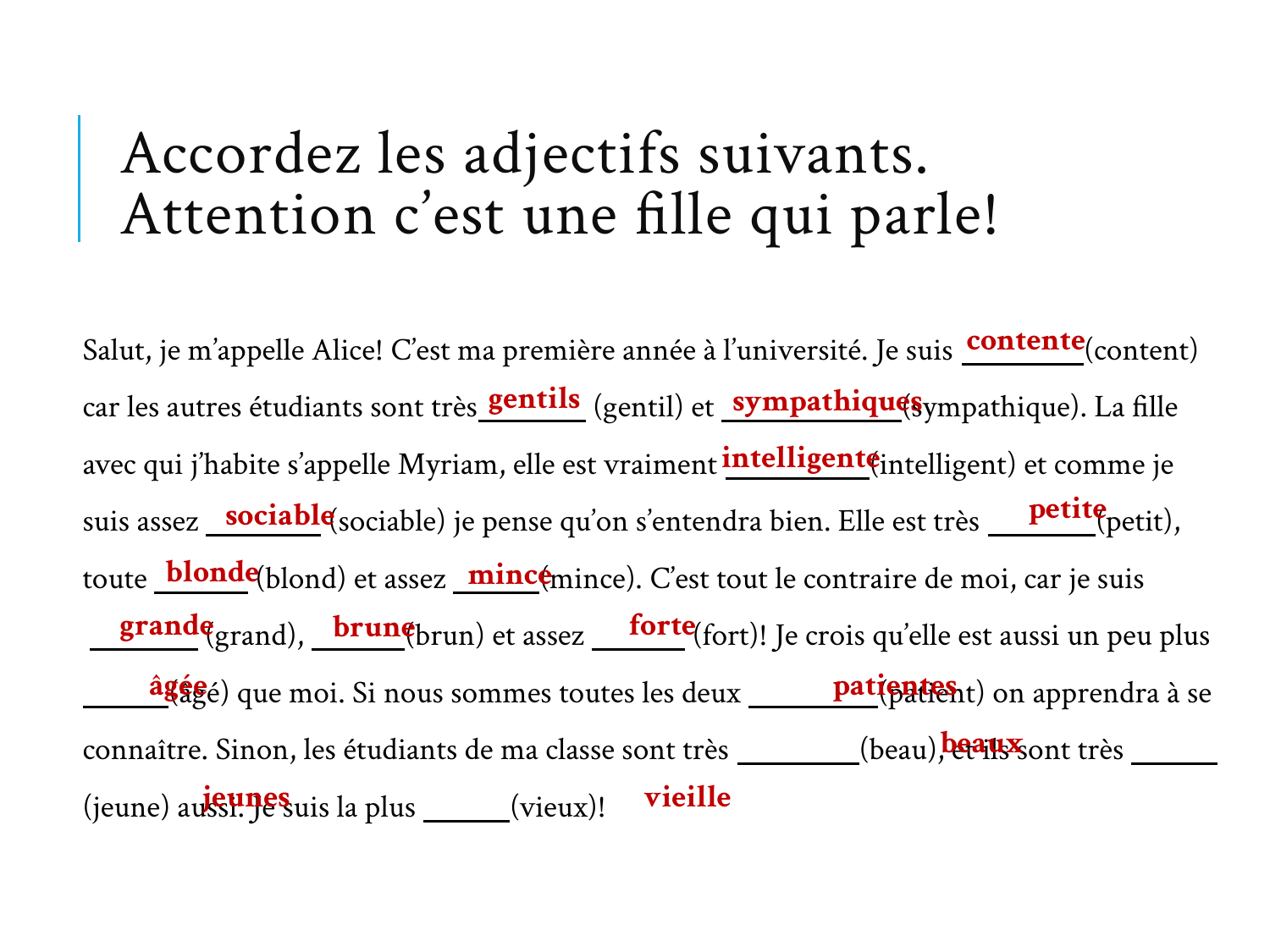

# Accordez les adjectifs suivants. Attention c’est une fille qui parle!
Salut, je m’appelle Alice! C’est ma première année à l’université. Je suis                  (content) car les autres étudiants sont très                (gentil) et                          (sympathique). La fille avec qui j’habite s’appelle Myriam, elle est vraiment                     (intelligent) et comme je suis assez                  (sociable) je pense qu’on s’entendra bien. Elle est très                (petit), toute               (blond) et assez             (mince). C’est tout le contraire de moi, car je suis
                 (grand),              (brun) et assez               (fort)! Je crois qu’elle est aussi un peu plus              (âgé) que moi. Si nous sommes toutes les deux                   (patient) on apprendra à se connaître. Sinon, les étudiants de ma classe sont très                  (beau), et ils sont très              (jeune) aussi. Je suis la plus             (vieux)!
contente
gentils
sympathiques
intelligente
petite
sociable
blonde
mince
grande
forte
brune
âgée
patientes
beaux
jeunes
vieille